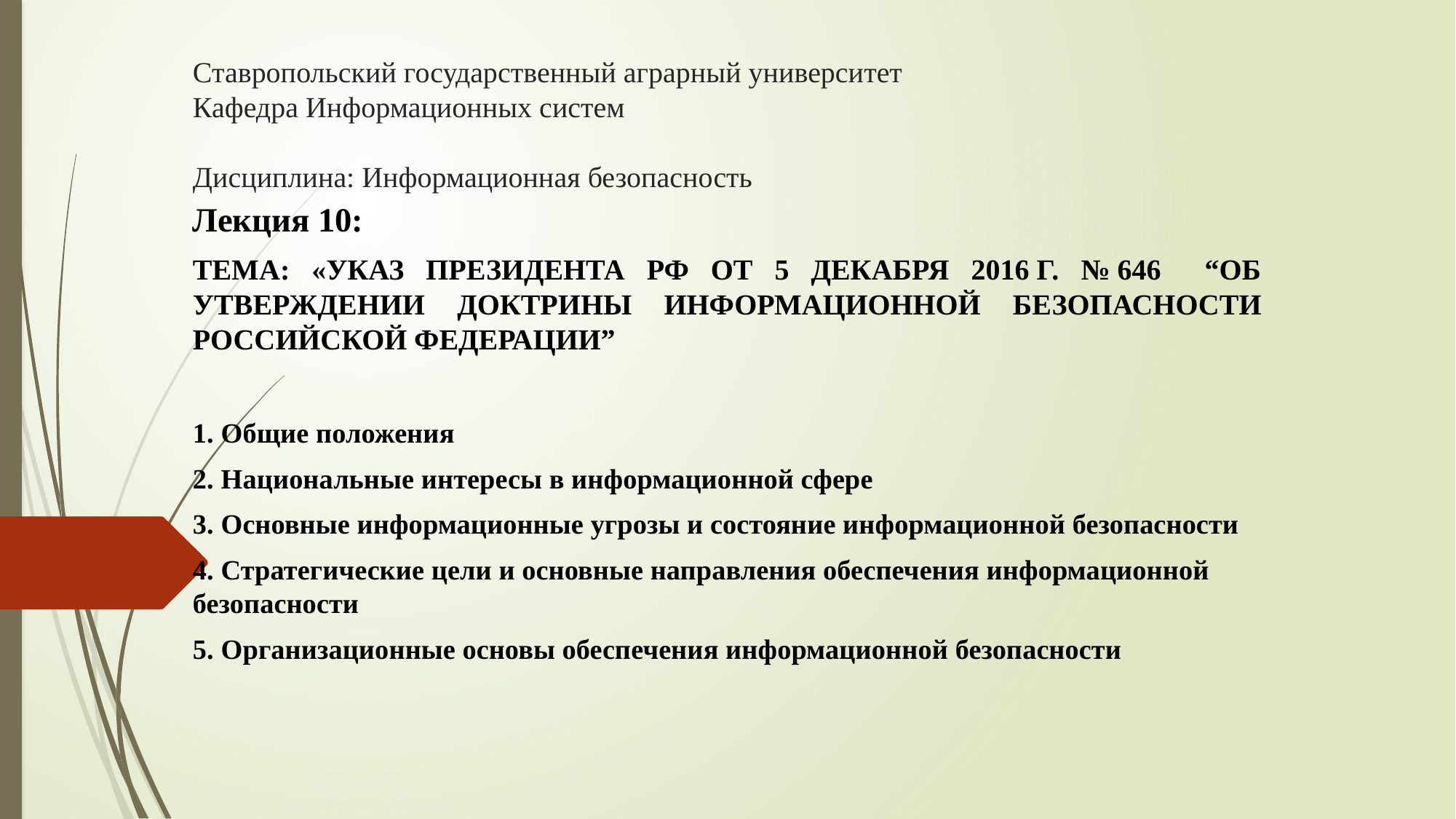

# Ставропольский государственный аграрный университет Кафедра Информационных систем Дисциплина: Информационная безопасность
Лекция 10:
ТЕМА: «УКАЗ ПРЕЗИДЕНТА РФ ОТ 5 ДЕКАБРЯ 2016 Г. № 646  “ОБ УТВЕРЖДЕНИИ ДОКТРИНЫ ИНФОРМАЦИОННОЙ БЕЗОПАСНОСТИ РОССИЙСКОЙ ФЕДЕРАЦИИ”

1. Общие положения
2. Национальные интересы в информационной сфере
3. Основные информационные угрозы и состояние информационной безопасности
4. Стратегические цели и основные направления обеспечения информационной безопасности
5. Организационные основы обеспечения информационной безопасности